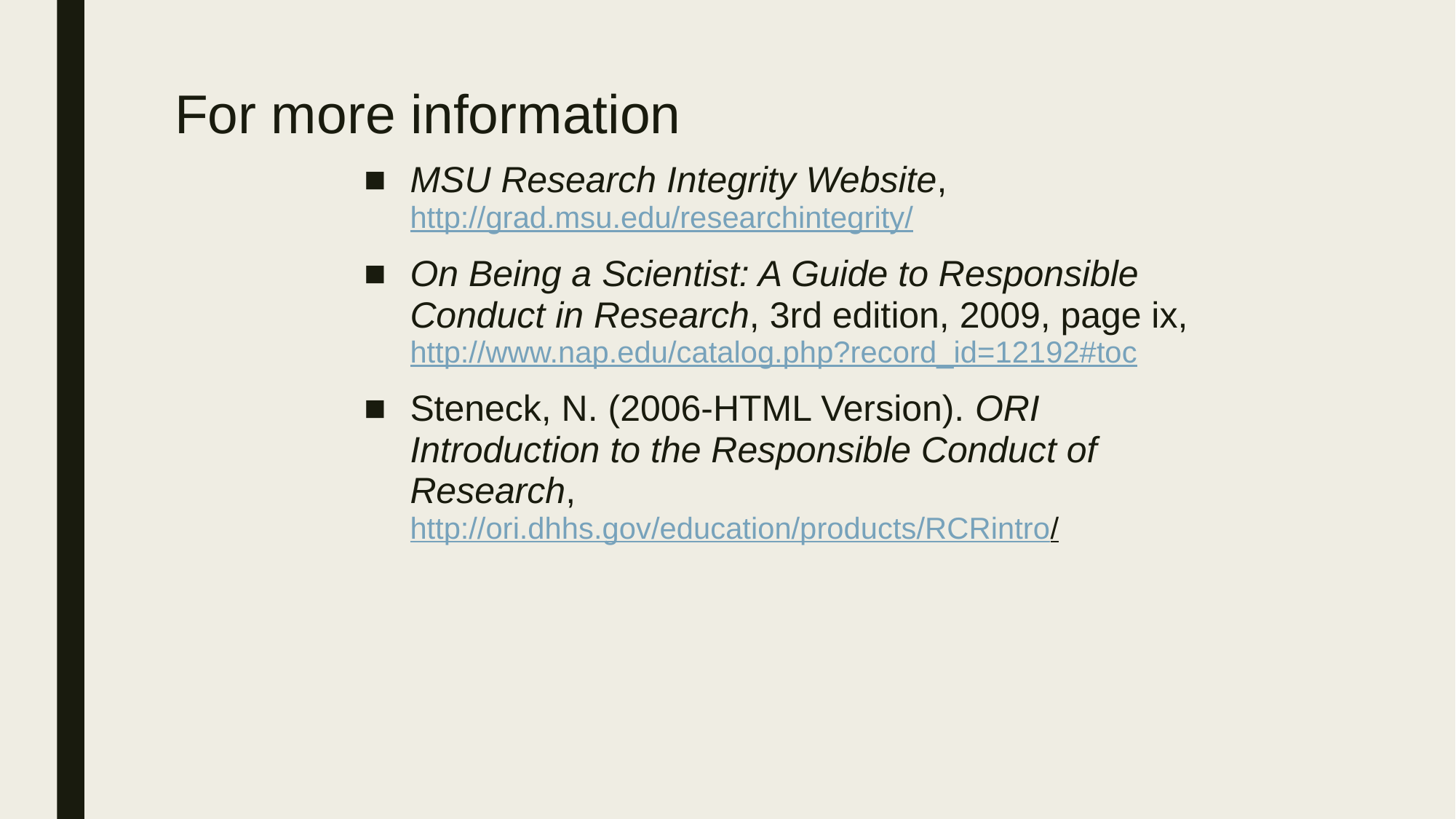

# For more information
MSU Research Integrity Website, http://grad.msu.edu/researchintegrity/
On Being a Scientist: A Guide to Responsible Conduct in Research, 3rd edition, 2009, page ix, http://www.nap.edu/catalog.php?record_id=12192#toc
Steneck, N. (2006-HTML Version). ORI Introduction to the Responsible Conduct of Research,
http://ori.dhhs.gov/education/products/RCRintro/